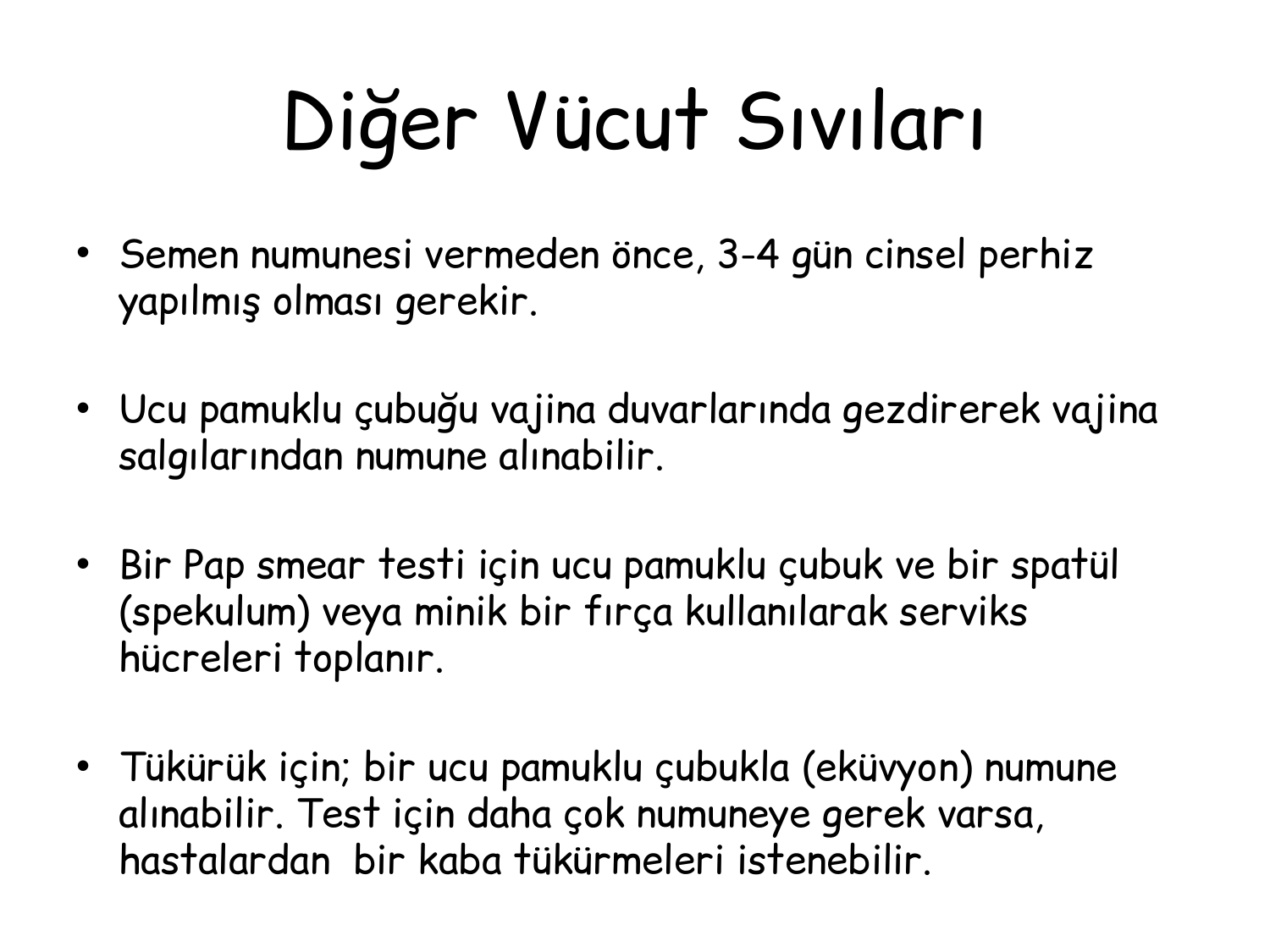

# Diğer Vücut Sıvıları
Semen numunesi vermeden önce, 3-4 gün cinsel perhiz yapılmış olması gerekir.

Ucu pamuklu çubuğu vajina duvarlarında gezdirerek vajina salgılarından numune alınabilir.

Bir Pap smear testi için ucu pamuklu çubuk ve bir spatül (spekulum) veya minik bir fırça kullanılarak serviks hücreleri toplanır.

Tükürük için; bir ucu pamuklu çubukla (eküvyon) numune alınabilir. Test için daha çok numuneye gerek varsa, hastalardan  bir kaba tükürmeleri istenebilir.